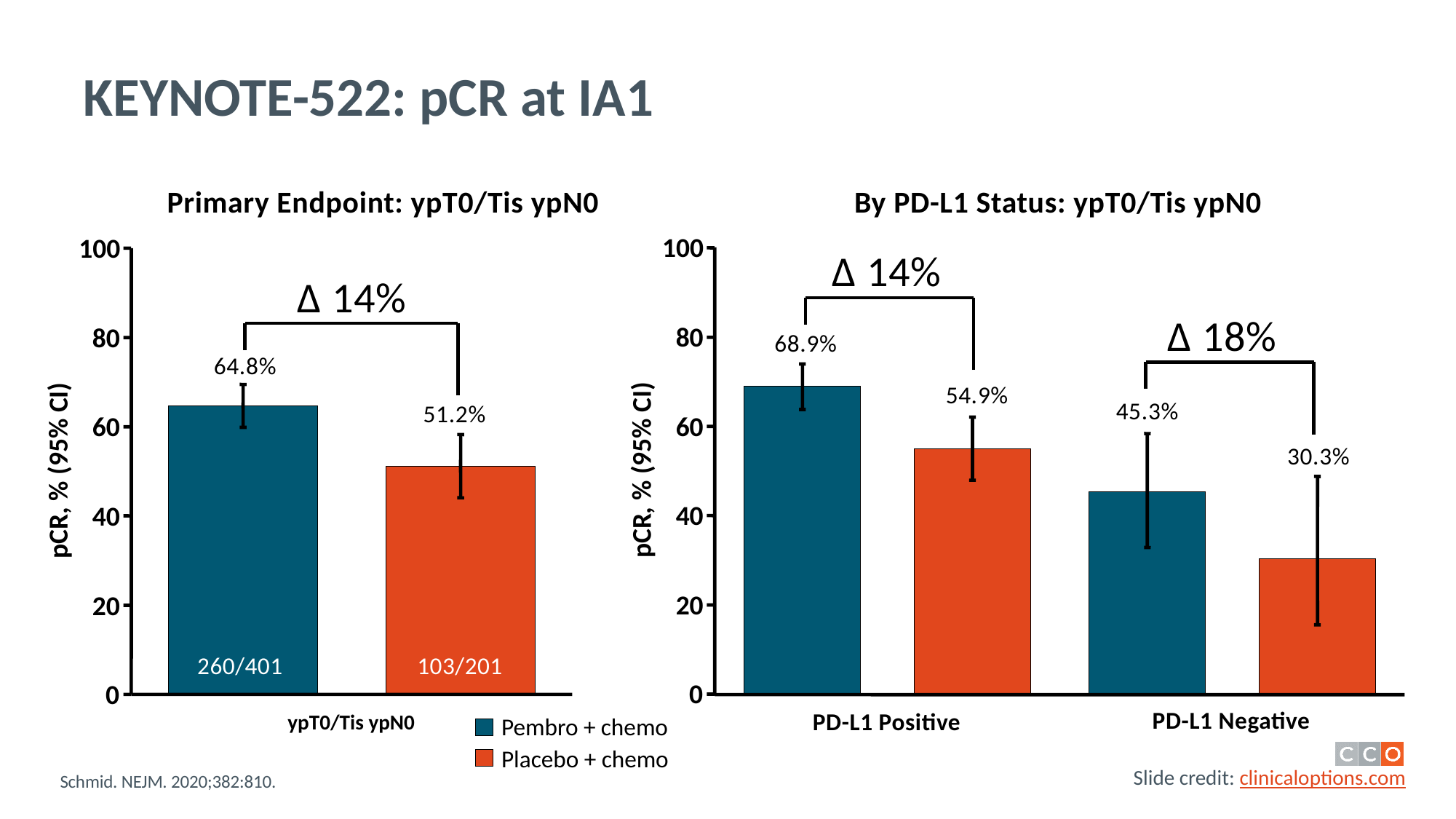

# KEYNOTE-522: pCR at IA1
By PD-L1 Status: ypT0/Tis ypN0
Primary Endpoint: ypT0/Tis ypN0
100

80

60

pCR, % (95% CI)
40

20

0

100

80

60

pCR, % (95% CI)
40

20

0

Δ 14%

Δ 14%
Δ 18%
68.9%
64.8%

54.9%

45.3%
51.2%

30.3%

260/401
103/201
230/334
90/164
29/64
10/33

PD-L1 Negative
Pembro + chemo
Placebo + chemo
PD-L1 Positive
ypT0/Tis ypN0

Schmid. NEJM. 2020;382:810.